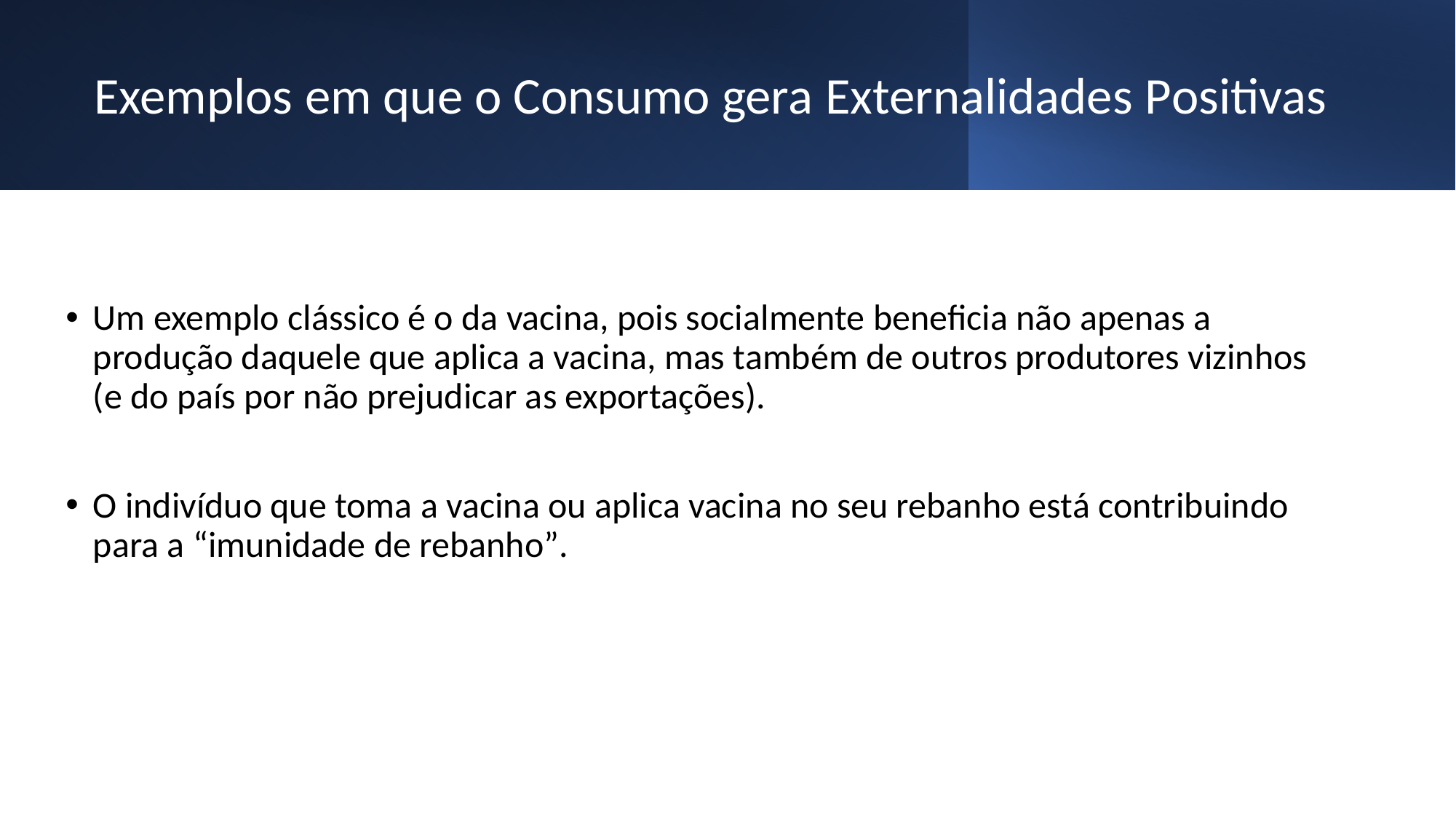

# Exemplos em que o Consumo gera Externalidades Positivas

Um exemplo clássico é o da vacina, pois socialmente beneficia não apenas a produção daquele que aplica a vacina, mas também de outros produtores vizinhos (e do país por não prejudicar as exportações).

O indivíduo que toma a vacina ou aplica vacina no seu rebanho está contribuindo para a “imunidade de rebanho”.